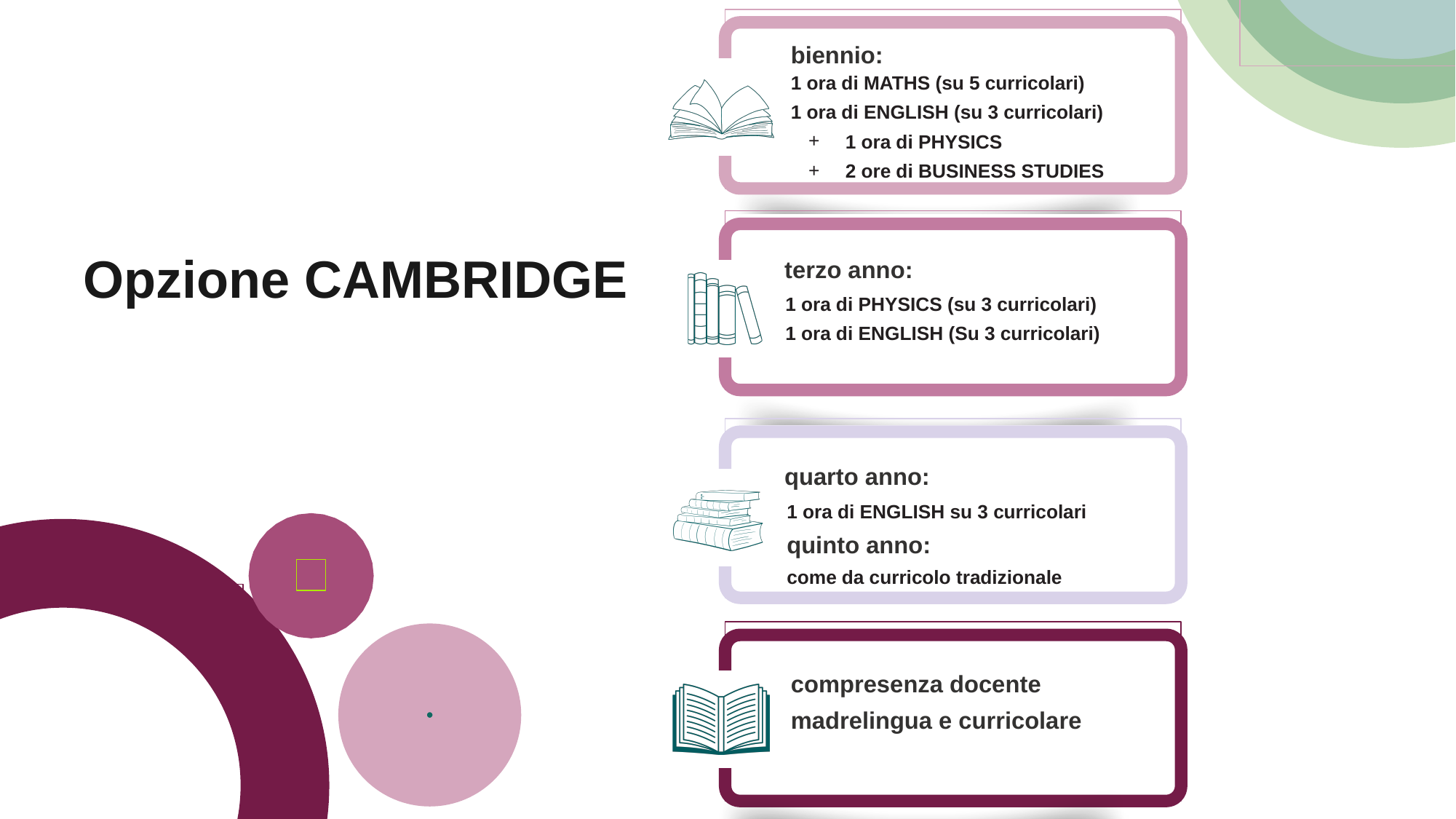

biennio:
1 ora di MATHS (su 5 curricolari)
1 ora di ENGLISH (su 3 curricolari)
1 ora di PHYSICS
2 ore di BUSINESS STUDIES

Opzione CAMBRIDGE

terzo anno:

1 ora di PHYSICS (su 3 curricolari)
1 ora di ENGLISH (Su 3 curricolari)

quarto anno:

1 ora di ENGLISH su 3 curricolari
quinto anno:
come da curricolo tradizionale

compresenza docente madrelingua e curricolare